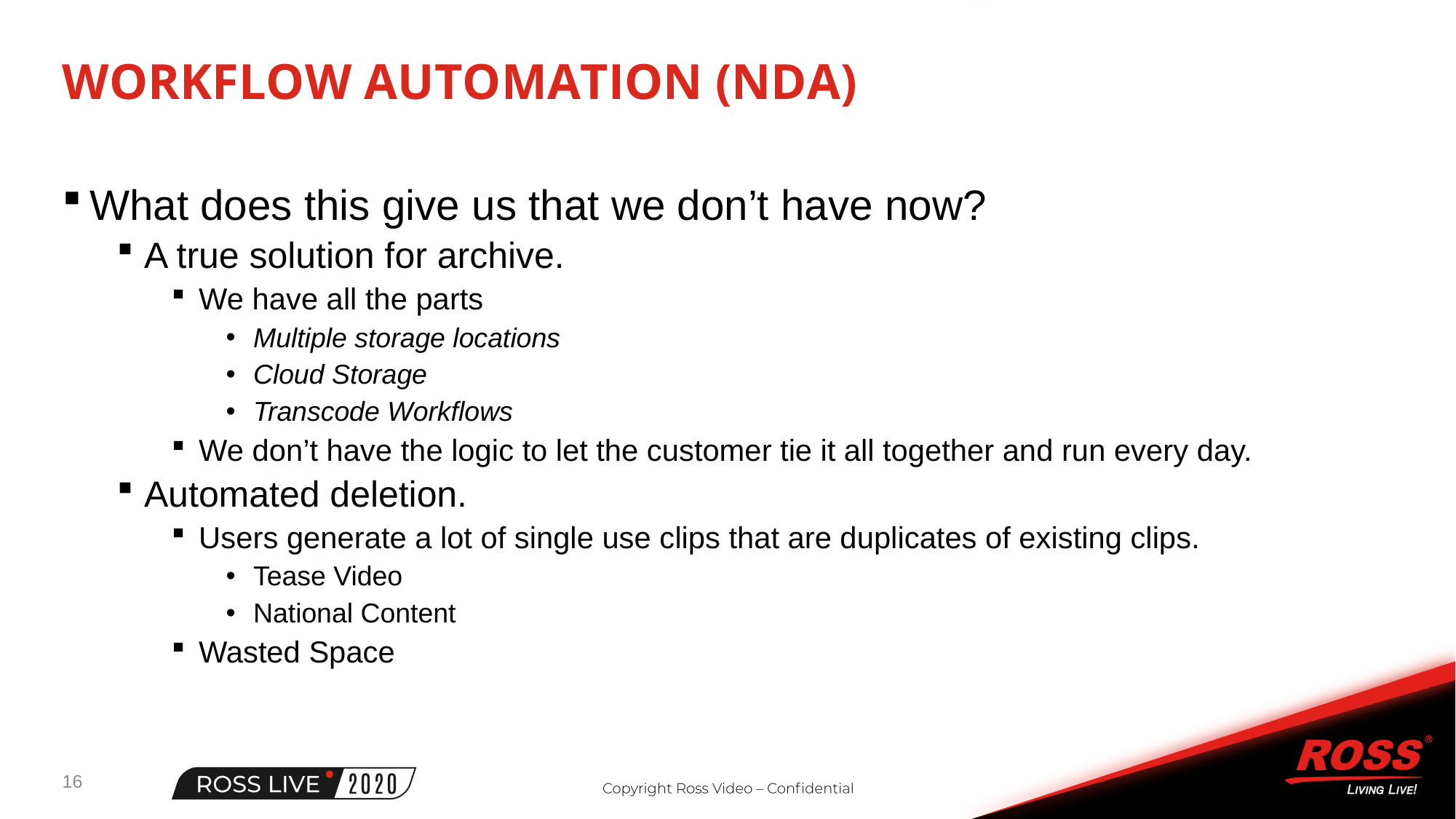

# Workflow automation (NDA)
What does this give us that we don’t have now?
A true solution for archive.
We have all the parts
Multiple storage locations
Cloud Storage
Transcode Workflows
We don’t have the logic to let the customer tie it all together and run every day.
Automated deletion.
Users generate a lot of single use clips that are duplicates of existing clips.
Tease Video
National Content
Wasted Space
16